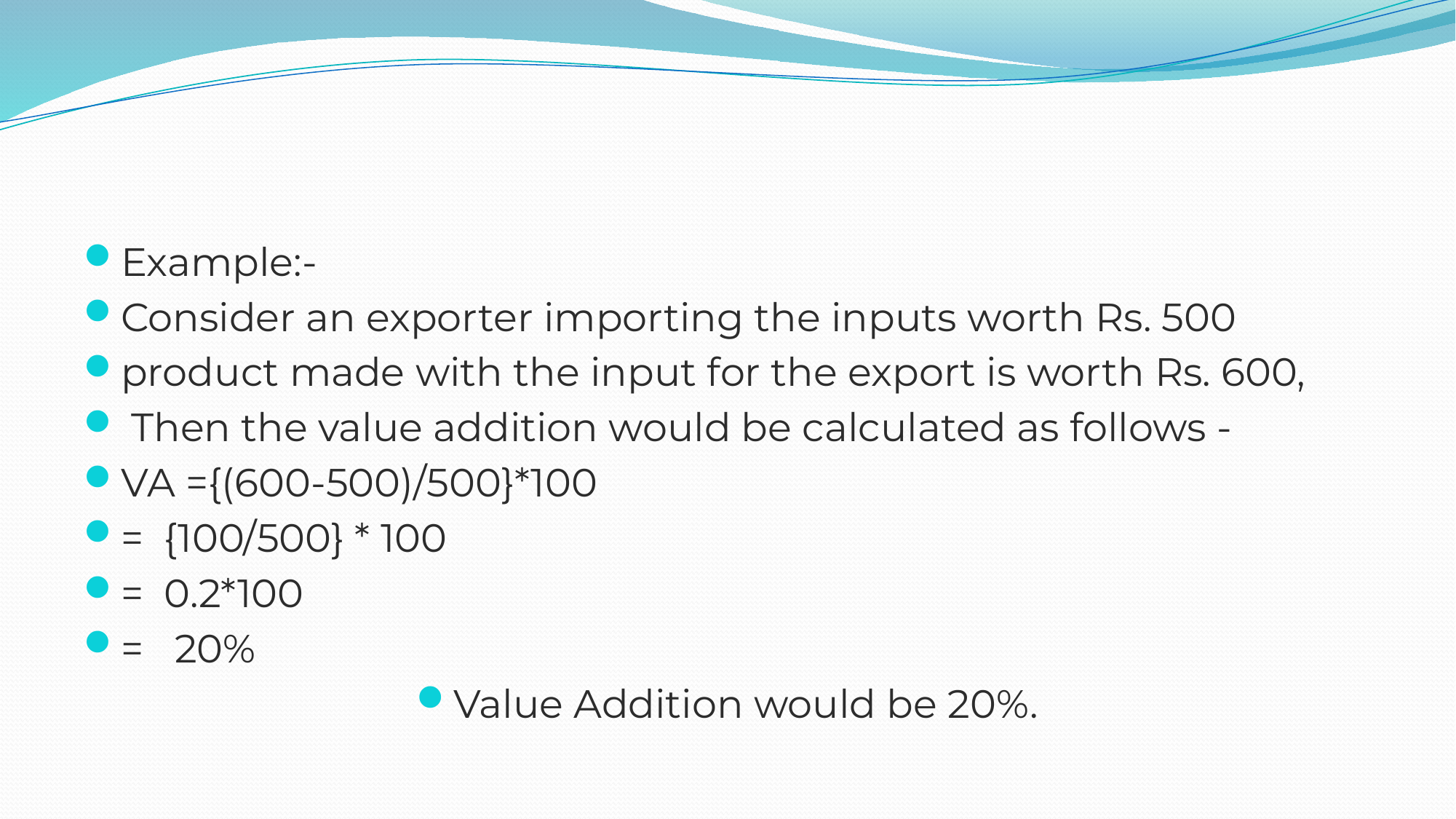

#
Example:-
Consider an exporter importing the inputs worth Rs. 500
product made with the input for the export is worth Rs. 600,
 Then the value addition would be calculated as follows -
VA ={(600-500)/500}*100
=  {100/500} * 100
=  0.2*100
=   20%
Value Addition would be 20%.